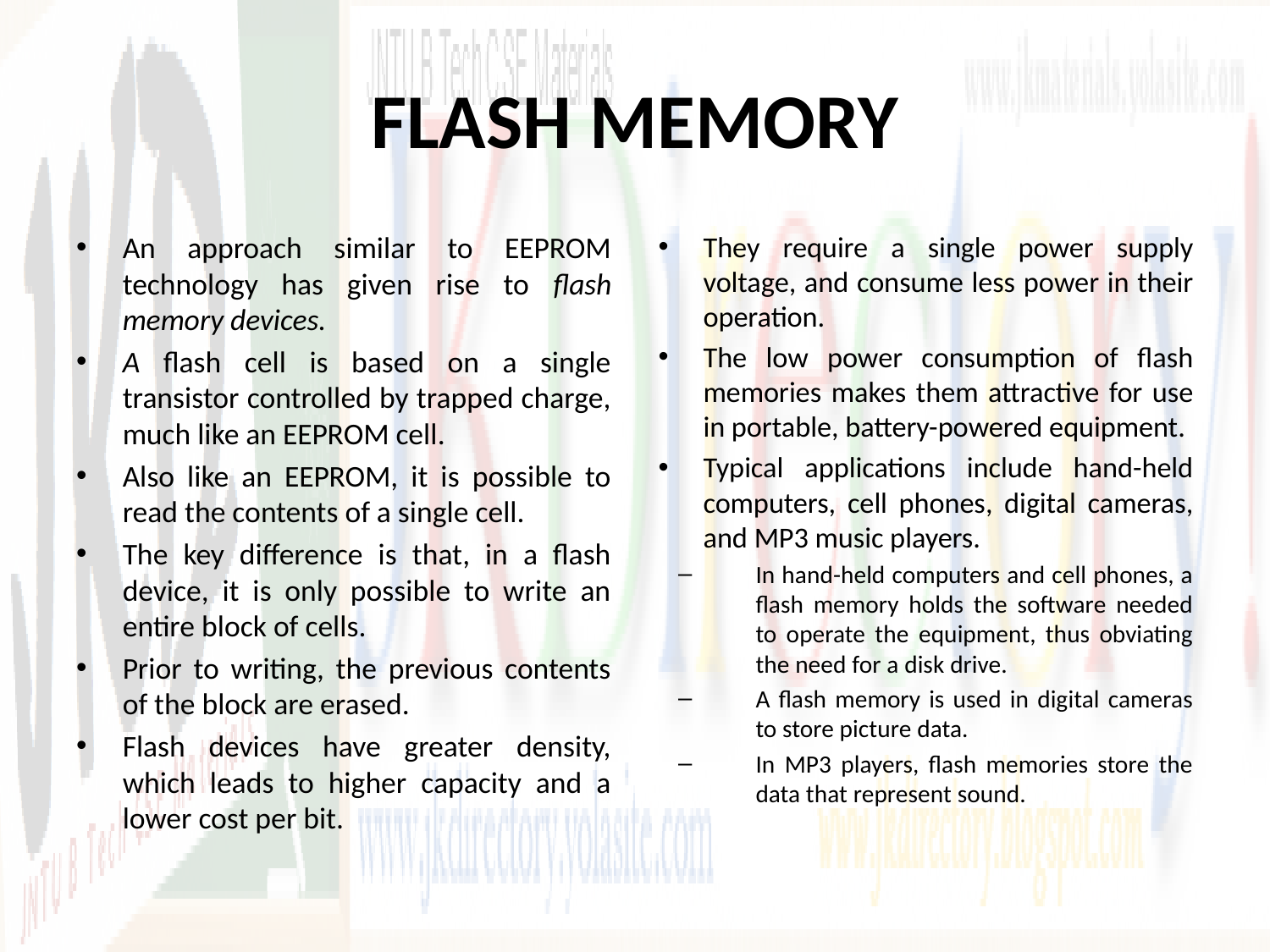

# FLASH MEMORY
An approach similar to EEPROM technology has given rise to flash memory devices.
A flash cell is based on a single transistor controlled by trapped charge, much like an EEPROM cell.
Also like an EEPROM, it is possible to read the contents of a single cell.
The key difference is that, in a flash device, it is only possible to write an entire block of cells.
Prior to writing, the previous contents of the block are erased.
Flash devices have greater density, which leads to higher capacity and a lower cost per bit.
They require a single power supply voltage, and consume less power in their operation.
The low power consumption of flash memories makes them attractive for use in portable, battery-powered equipment.
Typical applications include hand-held computers, cell phones, digital cameras, and MP3 music players.
In hand-held computers and cell phones, a flash memory holds the software needed to operate the equipment, thus obviating the need for a disk drive.
A flash memory is used in digital cameras to store picture data.
In MP3 players, flash memories store the data that represent sound.